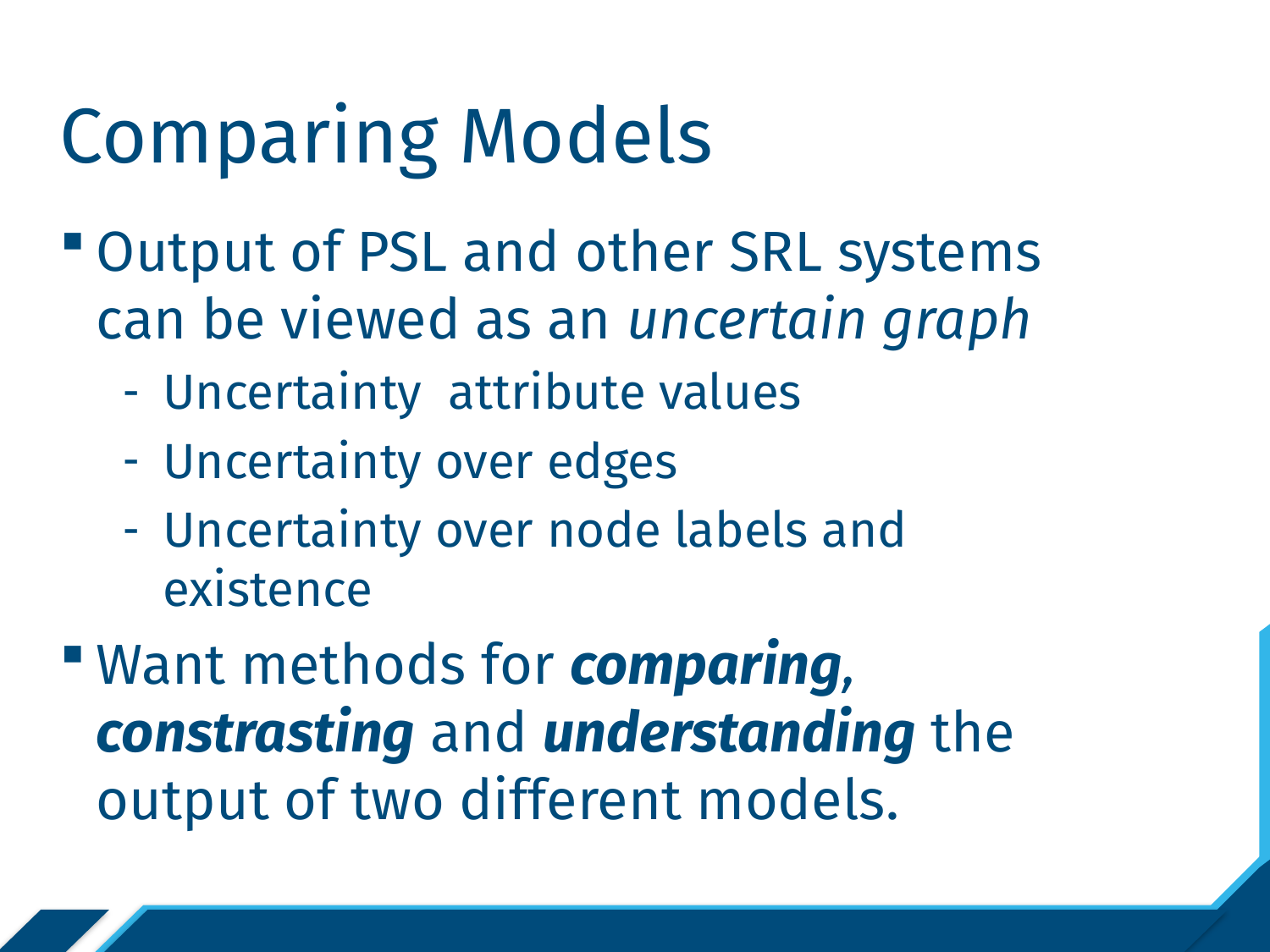

# Comparing Models
Output of PSL and other SRL systems can be viewed as an uncertain graph
Uncertainty  attribute values
Uncertainty over edges
Uncertainty over node labels and existence
Want methods for comparing, constrasting and understanding the output of two different models.